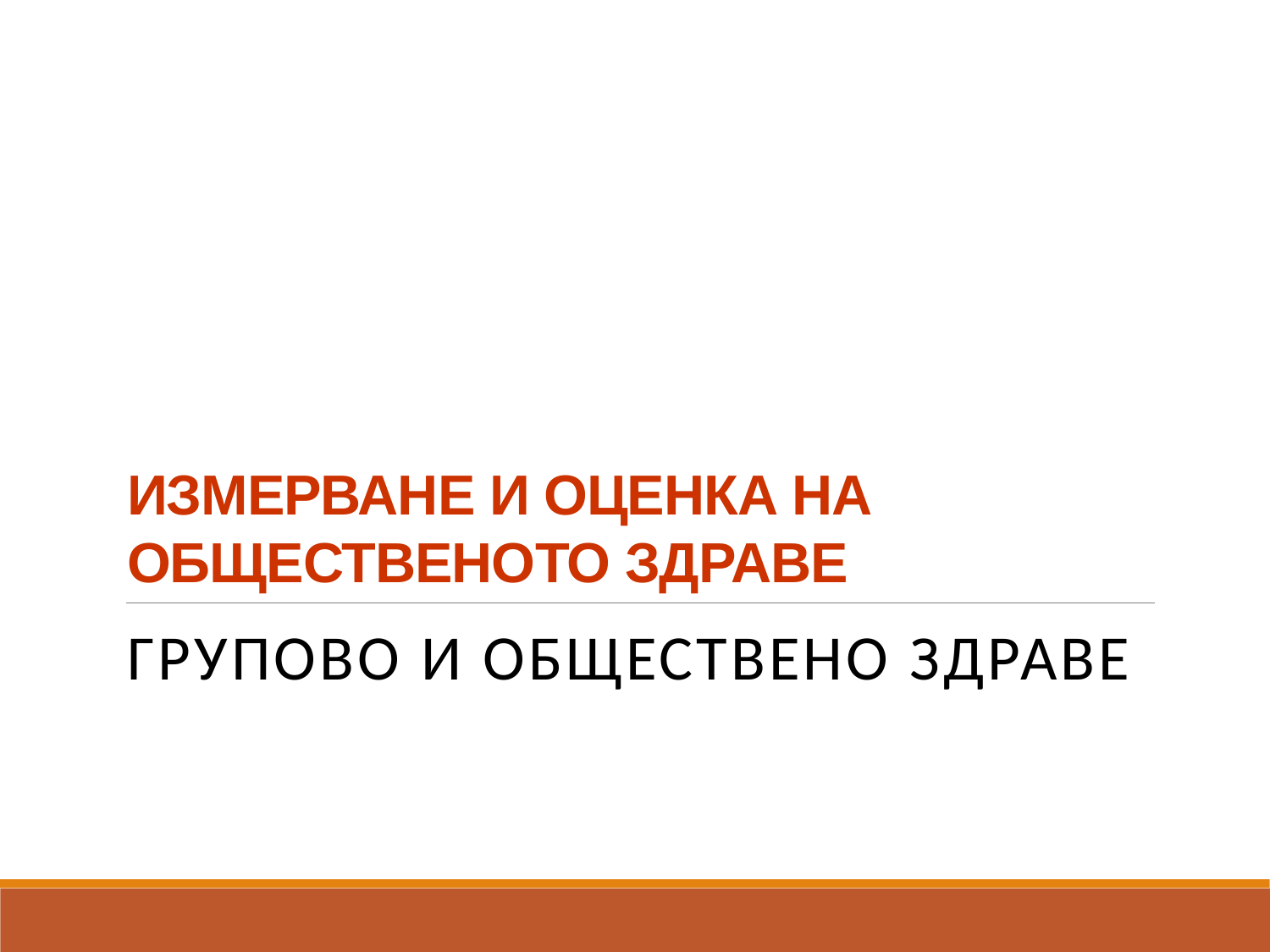

# ИЗМЕРВАНЕ И ОЦЕНКА НА ОБЩЕСТВЕНОТО ЗДРАВЕ
ГРУПОВО И ОБЩЕСТВЕНО ЗДРАВЕ